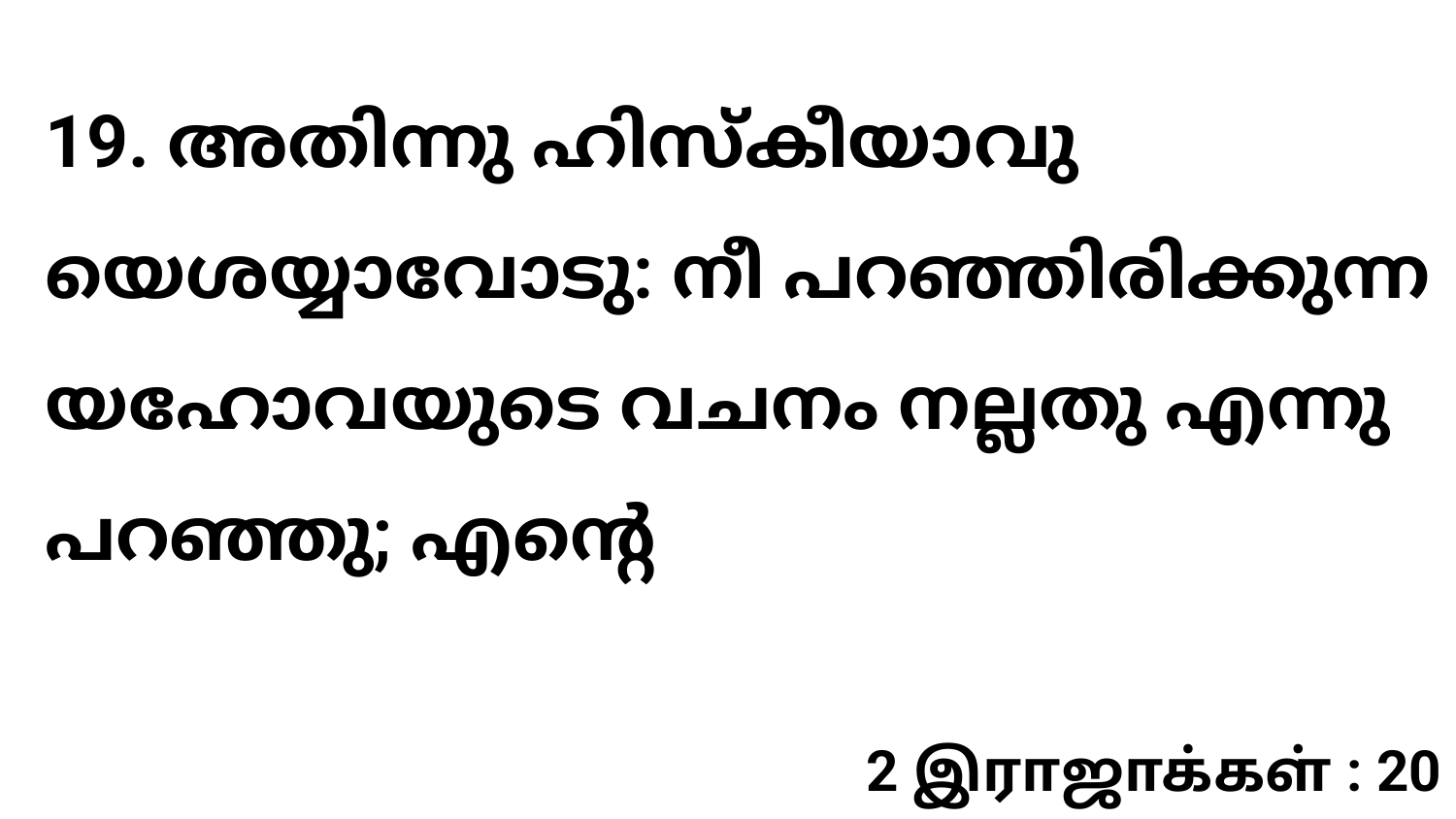

19. അതിന്നു ഹിസ്കീയാവു യെശയ്യാവോടു: നീ പറഞ്ഞിരിക്കുന്ന യഹോവയുടെ വചനം നല്ലതു എന്നു പറഞ്ഞു; എന്റെ
2 இராஜாக்கள் : 20